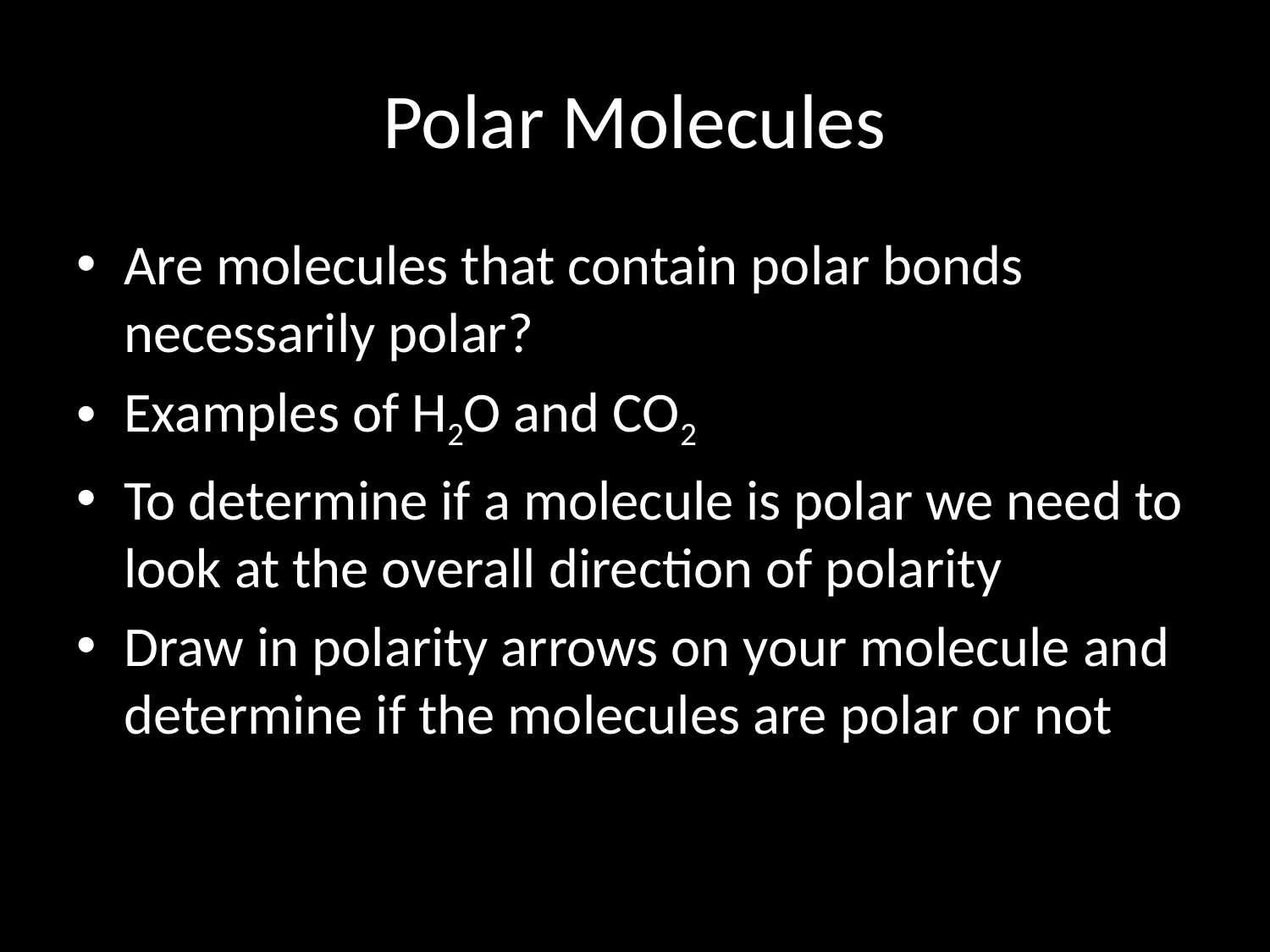

# Polar Molecules
Are molecules that contain polar bonds necessarily polar?
Examples of H2O and CO2
To determine if a molecule is polar we need to look at the overall direction of polarity
Draw in polarity arrows on your molecule and determine if the molecules are polar or not